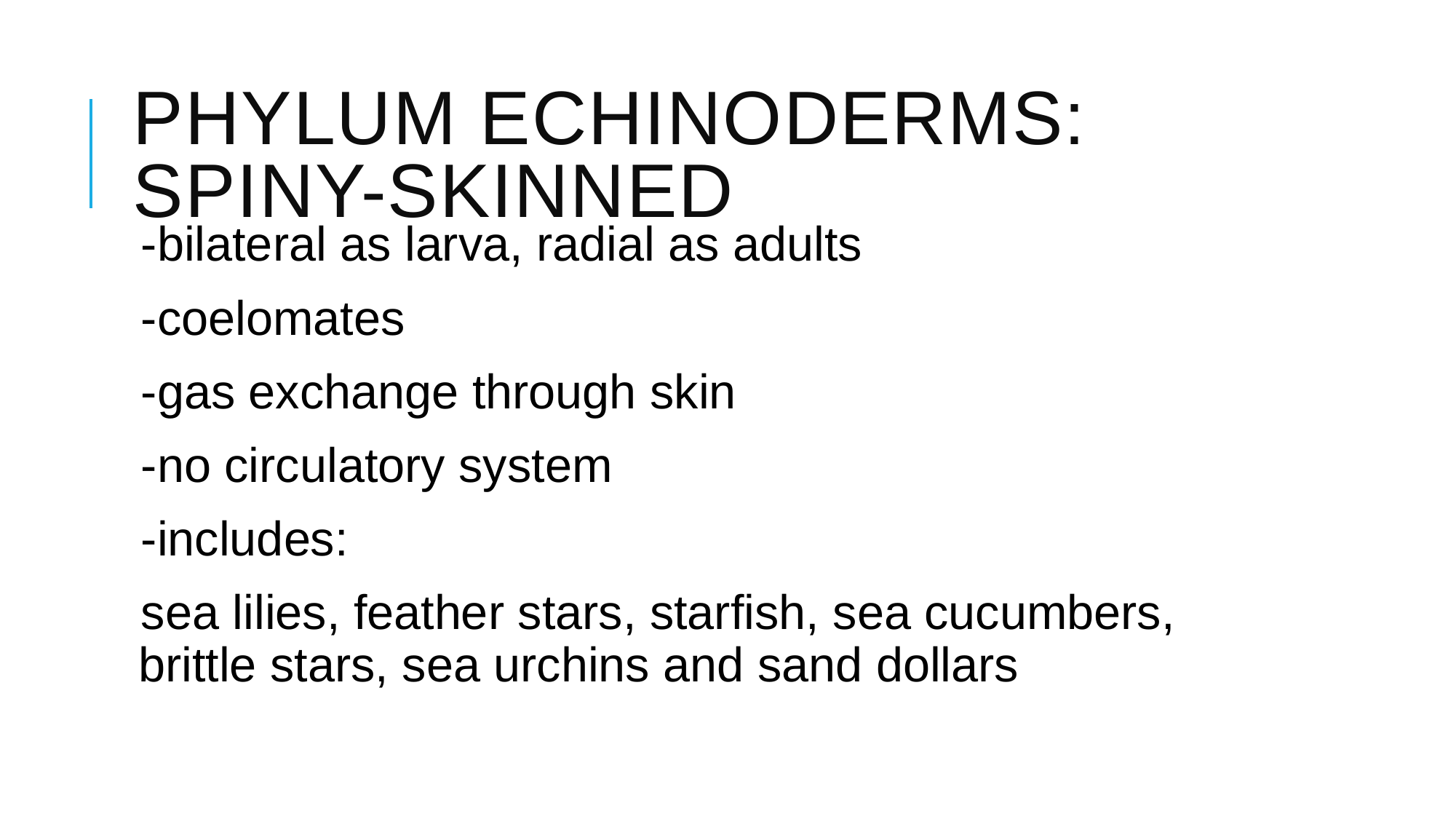

# Phylum Echinoderms: spiny-skinned
-bilateral as larva, radial as adults
-coelomates
-gas exchange through skin
-no circulatory system
-includes:
sea lilies, feather stars, starfish, sea cucumbers, brittle stars, sea urchins and sand dollars